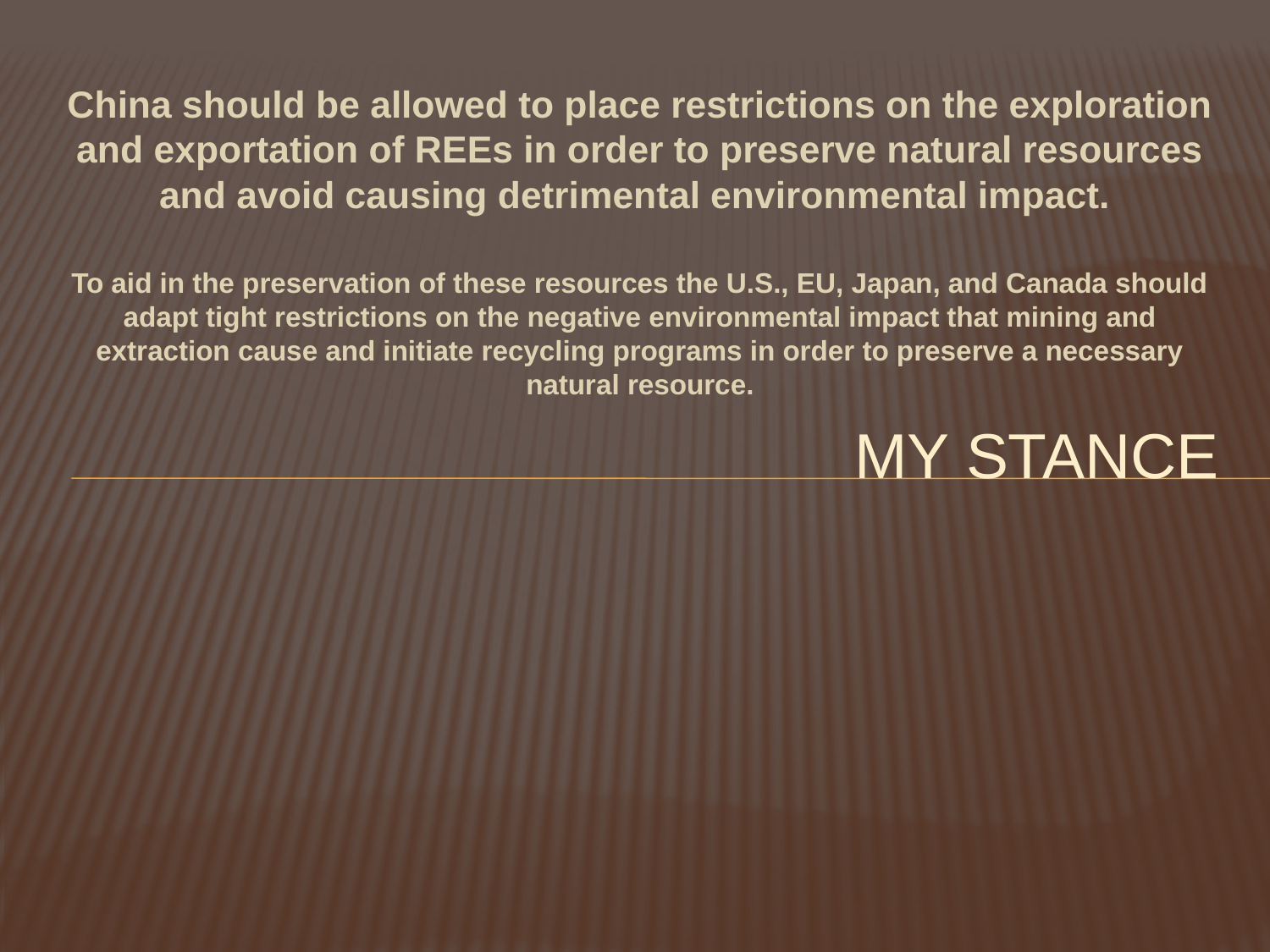

China should be allowed to place restrictions on the exploration and exportation of REEs in order to preserve natural resources and avoid causing detrimental environmental impact.

To aid in the preservation of these resources the U.S., EU, Japan, and Canada should adapt tight restrictions on the negative environmental impact that mining and extraction cause and initiate recycling programs in order to preserve a necessary natural resource.

# My Stance